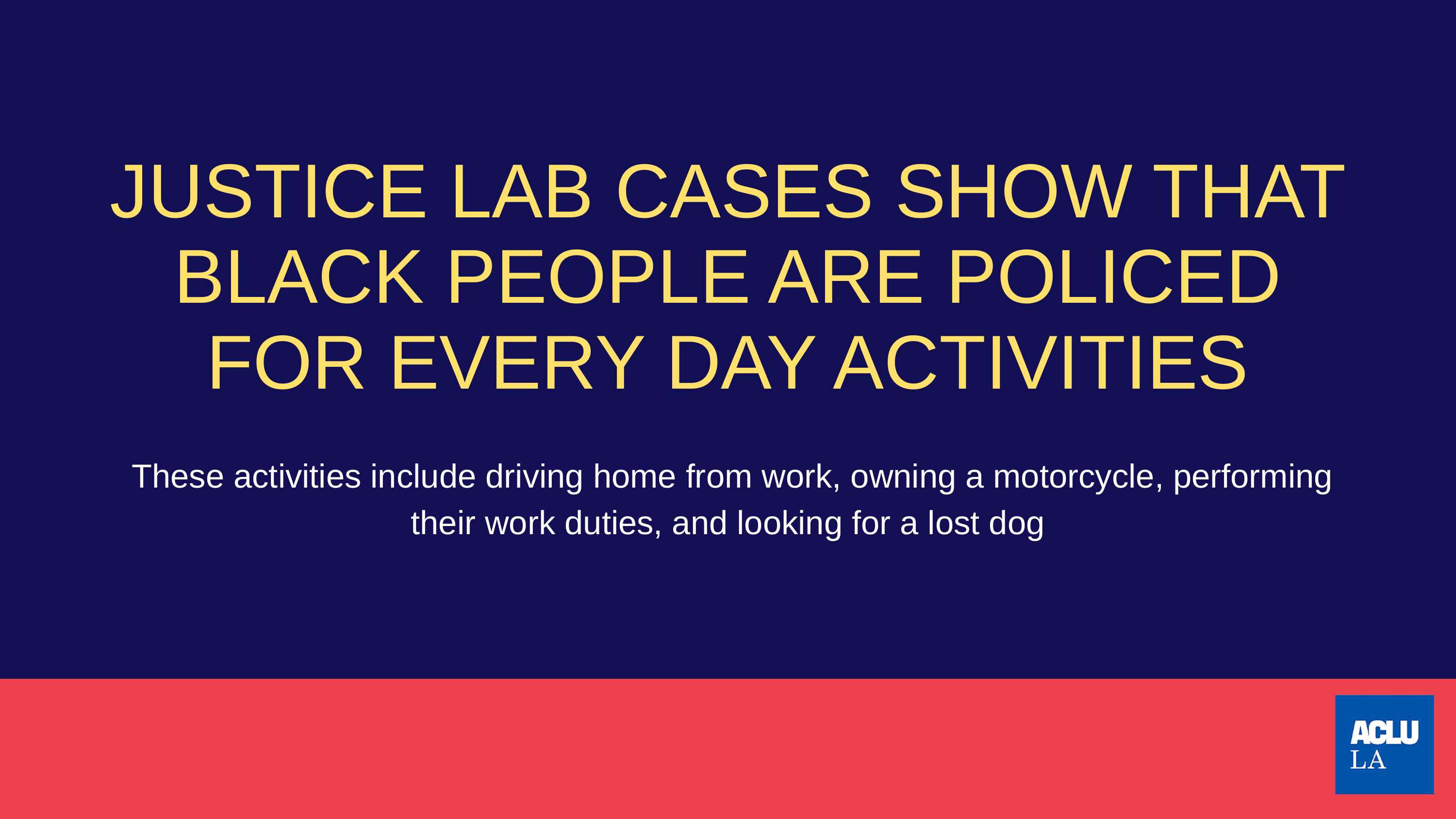

JUSTICE LAB CASES SHOW THAT BLACK PEOPLE ARE POLICED FOR EVERY DAY ACTIVITIES
 These activities include driving home from work, owning a motorcycle, performing their work duties, and looking for a lost dog